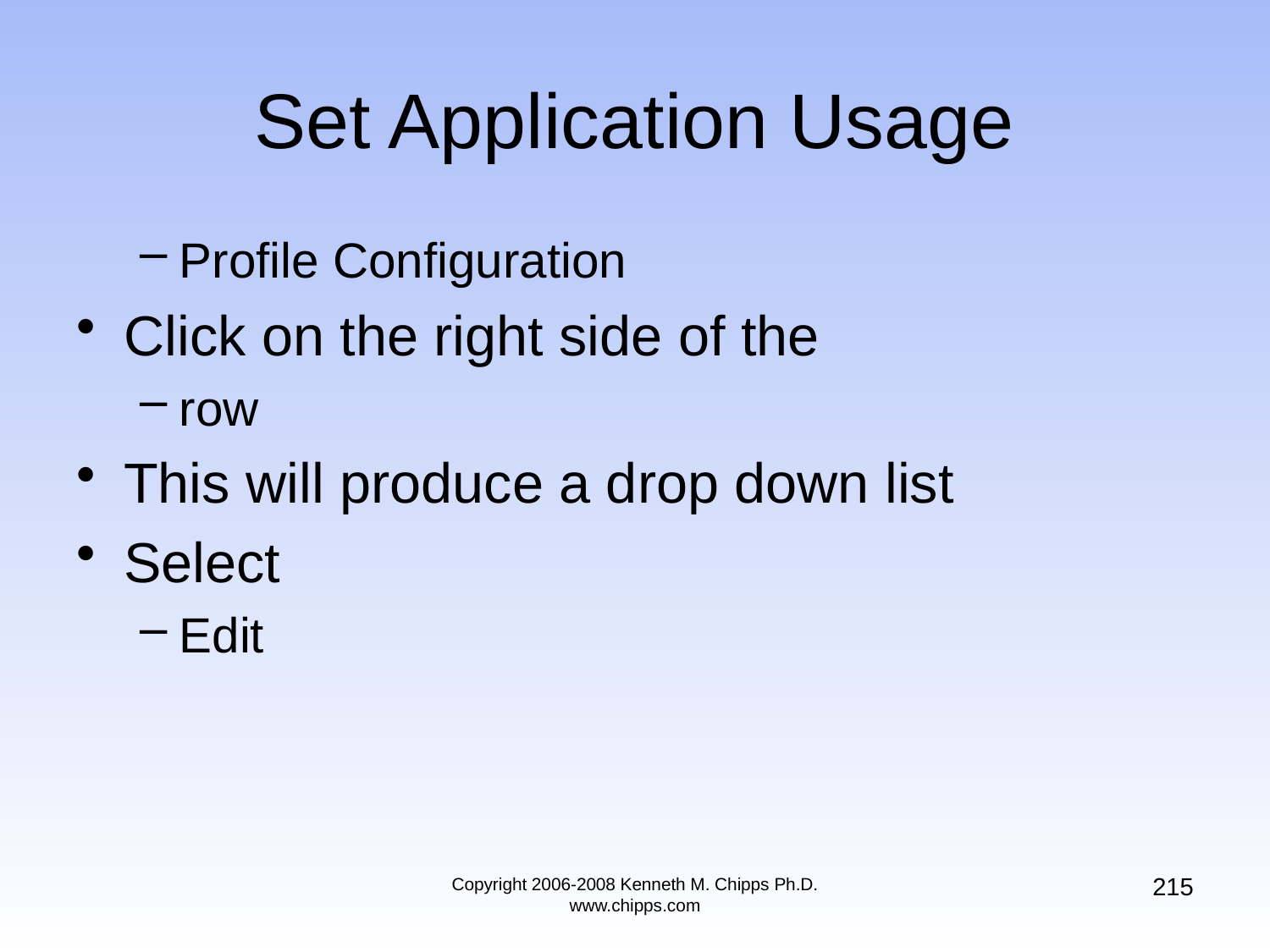

# Set Application Usage
Profile Configuration
Click on the right side of the
row
This will produce a drop down list
Select
Edit
215
Copyright 2006-2008 Kenneth M. Chipps Ph.D. www.chipps.com